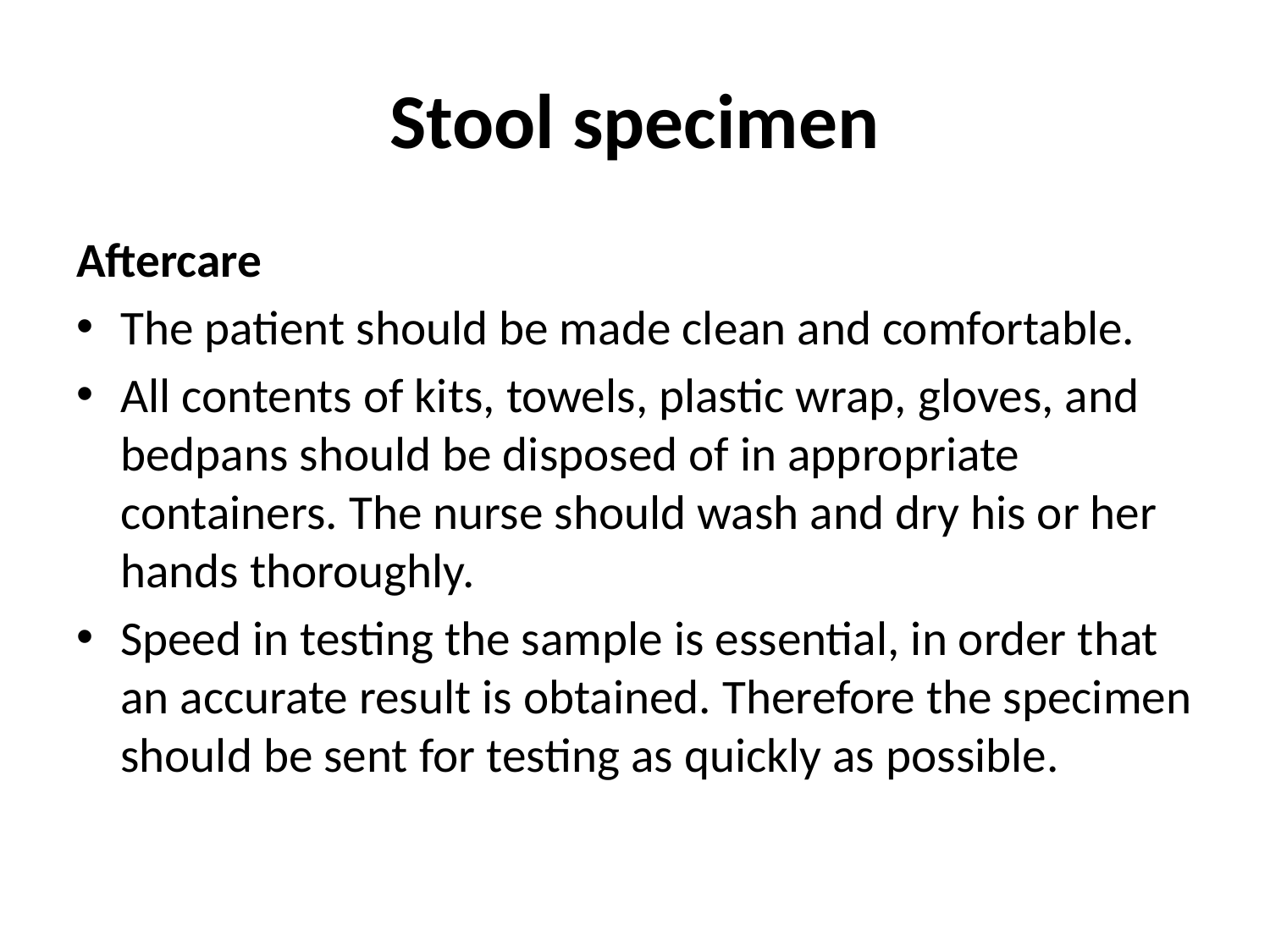

# Stool specimen
Aftercare
The patient should be made clean and comfortable.
All contents of kits, towels, plastic wrap, gloves, and bedpans should be disposed of in appropriate containers. The nurse should wash and dry his or her hands thoroughly.
Speed in testing the sample is essential, in order that an accurate result is obtained. Therefore the specimen should be sent for testing as quickly as possible.